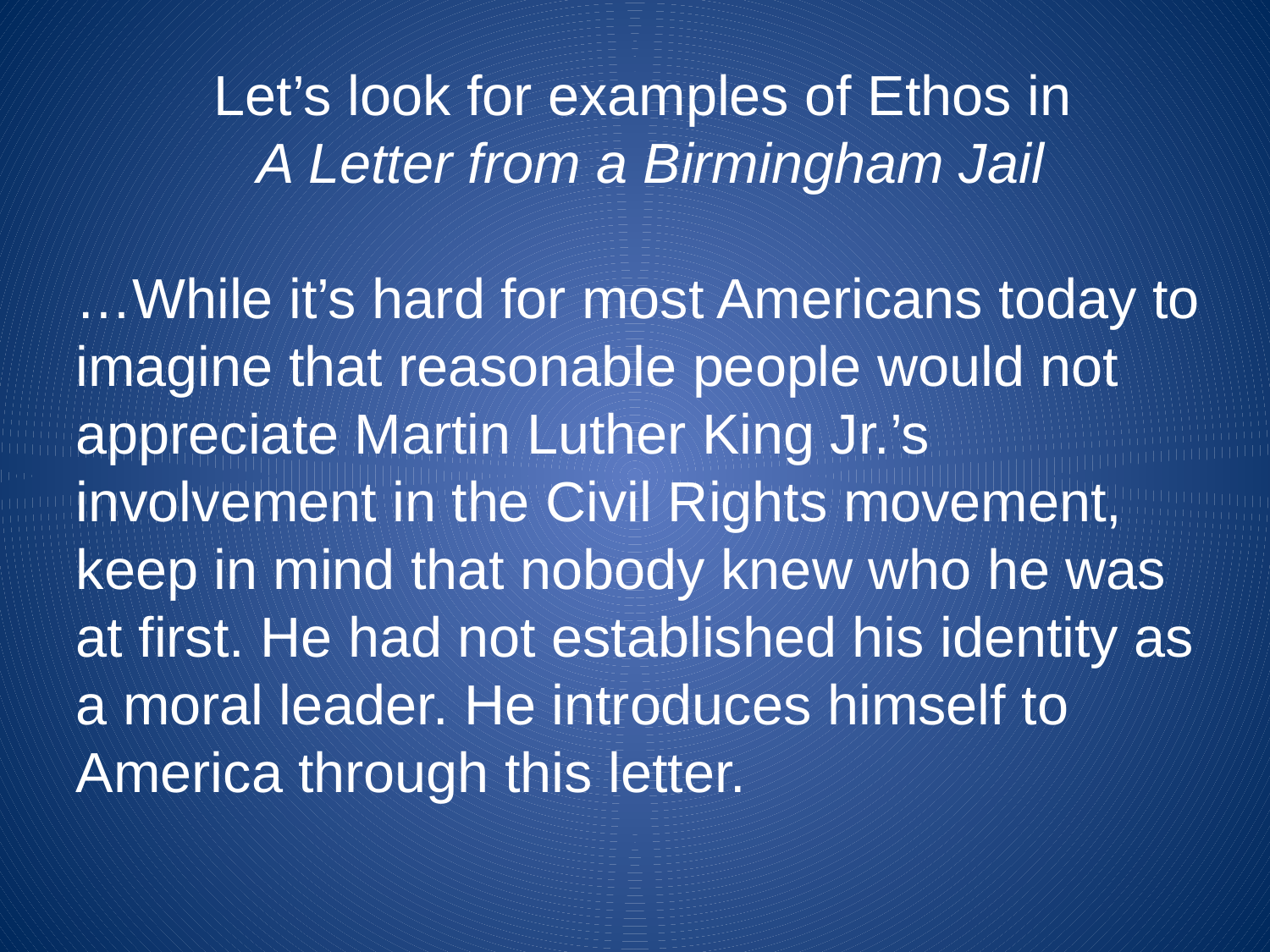

Let’s look for examples of Ethos in
A Letter from a Birmingham Jail

…While it’s hard for most Americans today to imagine that reasonable people would not appreciate Martin Luther King Jr.’s involvement in the Civil Rights movement, keep in mind that nobody knew who he was at first. He had not established his identity as a moral leader. He introduces himself to America through this letter.

#